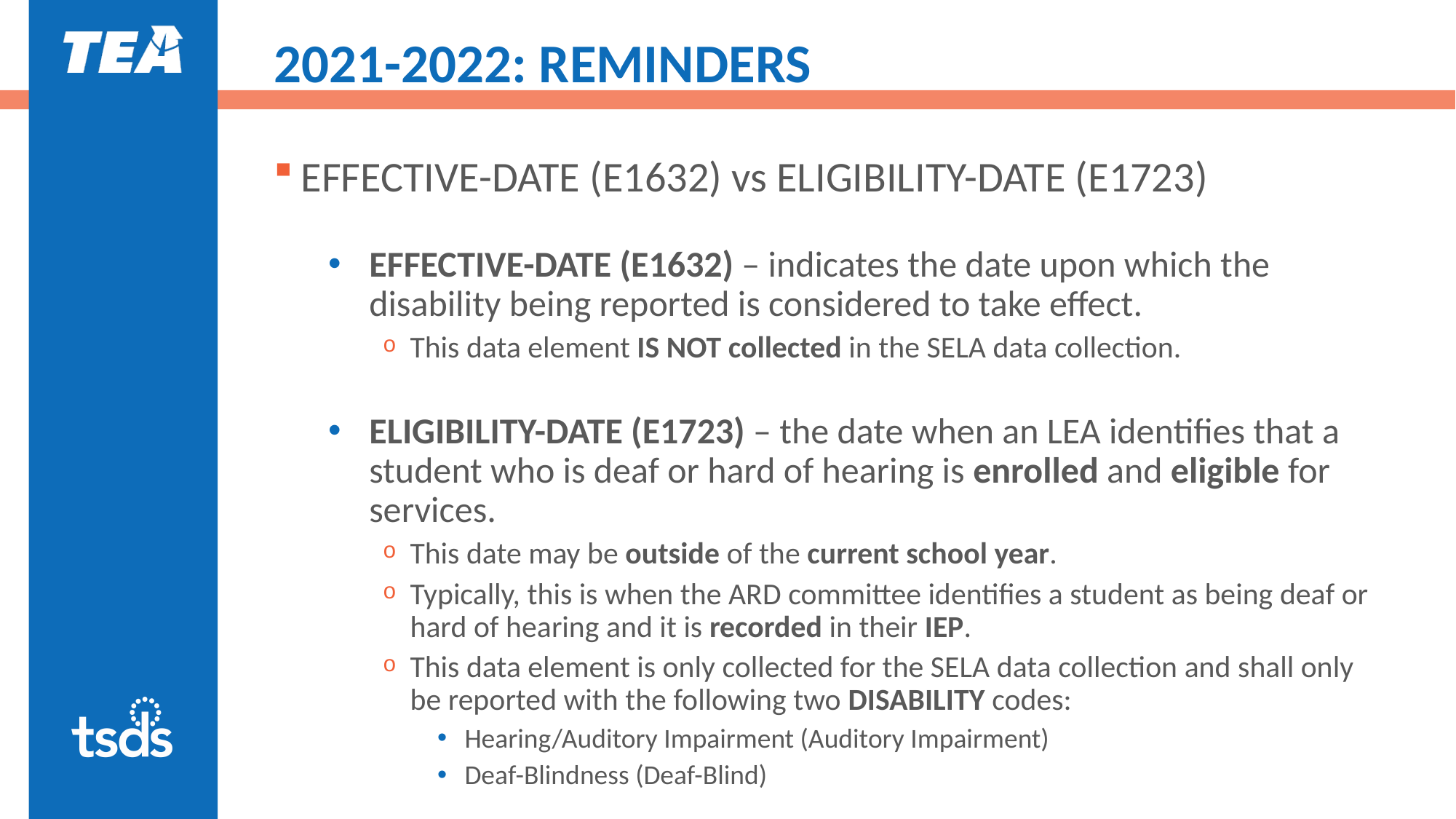

# 2021-2022: REMINDERS
EFFECTIVE-DATE (E1632) vs ELIGIBILITY-DATE (E1723)

EFFECTIVE-DATE (E1632) – indicates the date upon which the disability being reported is considered to take effect.
This data element IS NOT collected in the SELA data collection.

ELIGIBILITY-DATE (E1723) – the date when an LEA identifies that a student who is deaf or hard of hearing is enrolled and eligible for services.
This date may be outside of the current school year.
Typically, this is when the ARD committee identifies a student as being deaf or hard of hearing and it is recorded in their IEP.
This data element is only collected for the SELA data collection and shall only be reported with the following two DISABILITY codes:
Hearing/Auditory Impairment (Auditory Impairment)
Deaf-Blindness (Deaf-Blind)